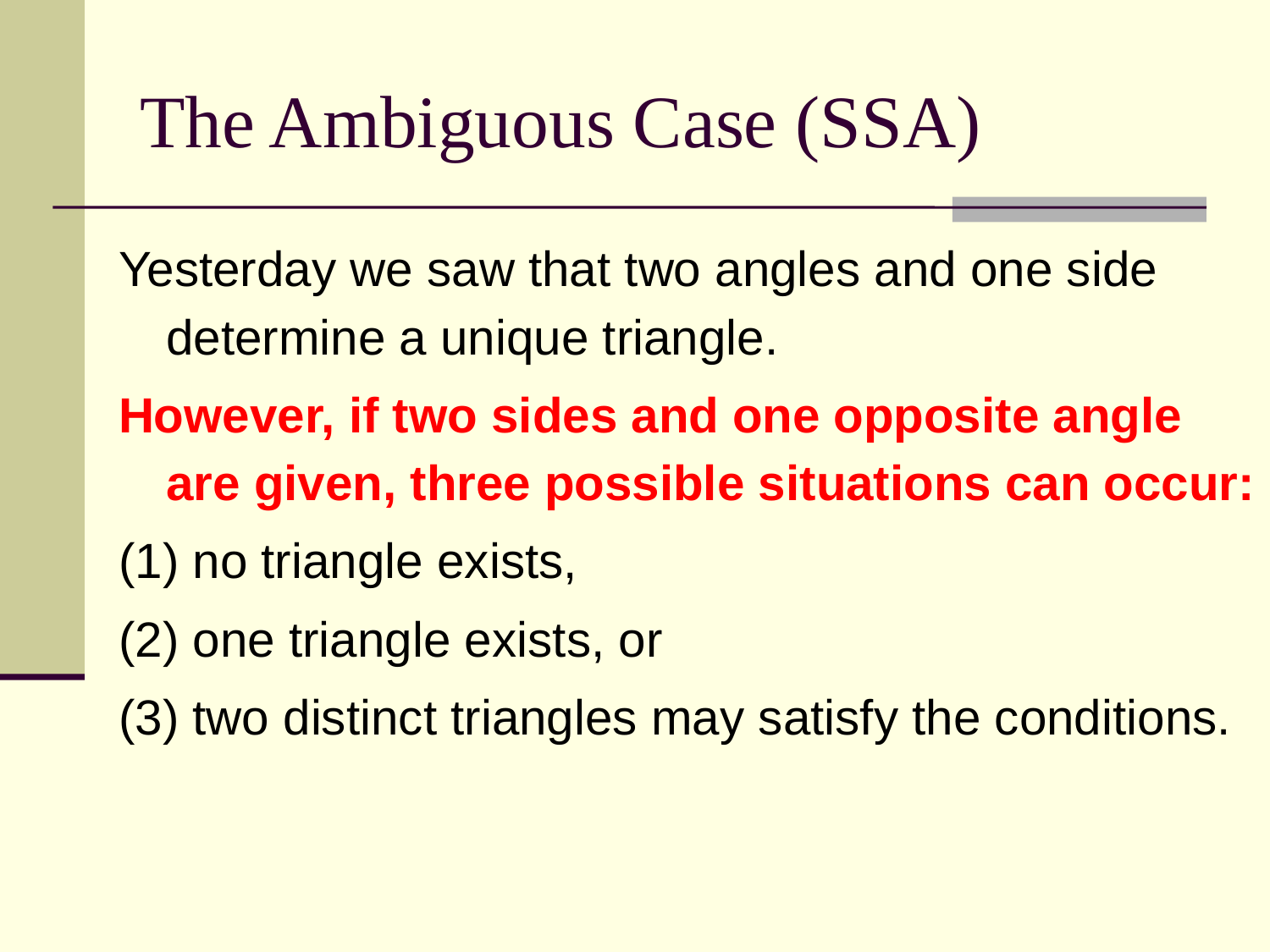

# The Ambiguous Case (SSA)
Yesterday we saw that two angles and one side determine a unique triangle.
However, if two sides and one opposite angle are given, three possible situations can occur:
(1) no triangle exists,
(2) one triangle exists, or
(3) two distinct triangles may satisfy the conditions.